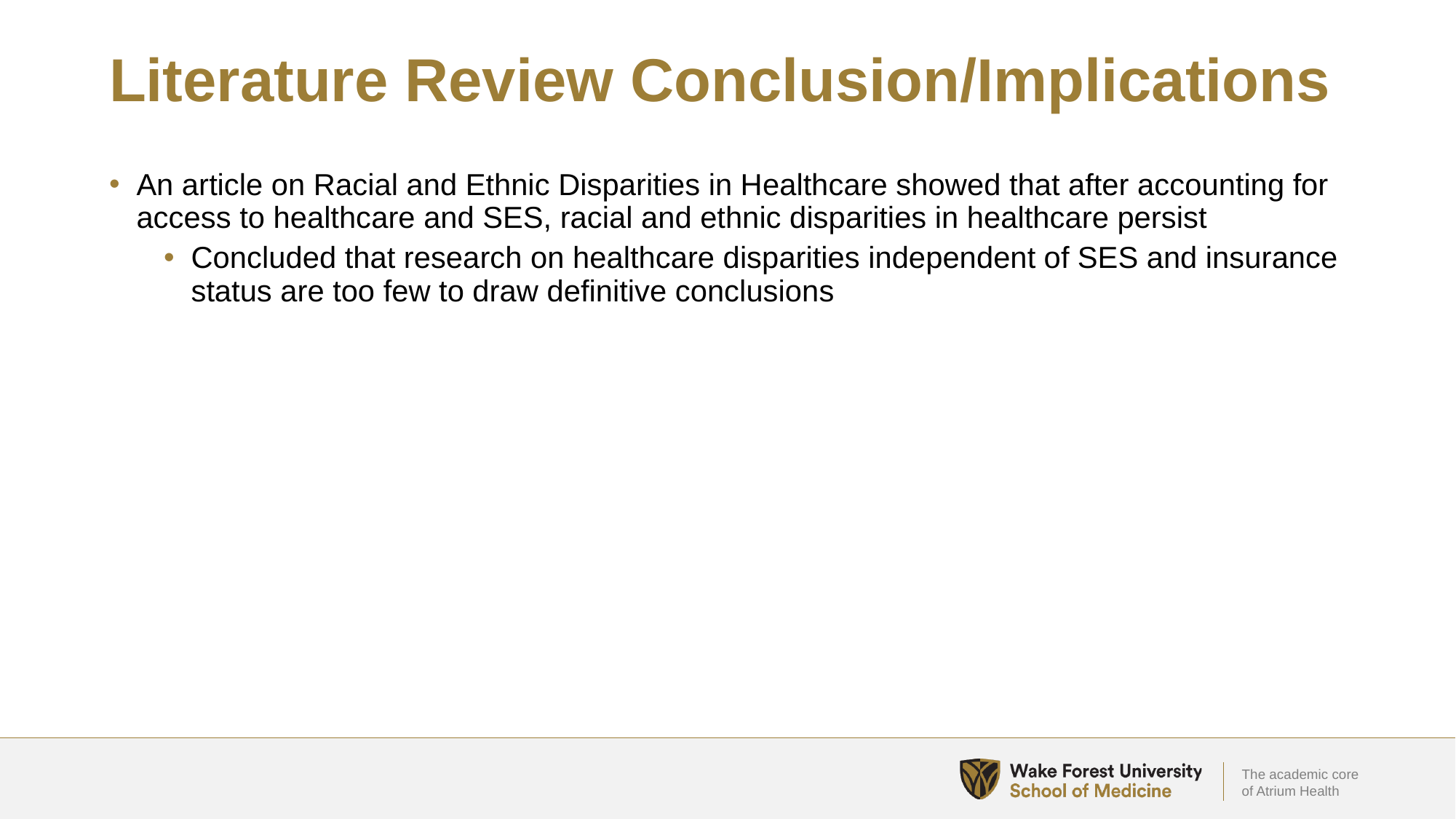

# Literature Review Conclusion/Implications
An article on Racial and Ethnic Disparities in Healthcare showed that after accounting for access to healthcare and SES, racial and ethnic disparities in healthcare persist
Concluded that research on healthcare disparities independent of SES and insurance status are too few to draw definitive conclusions